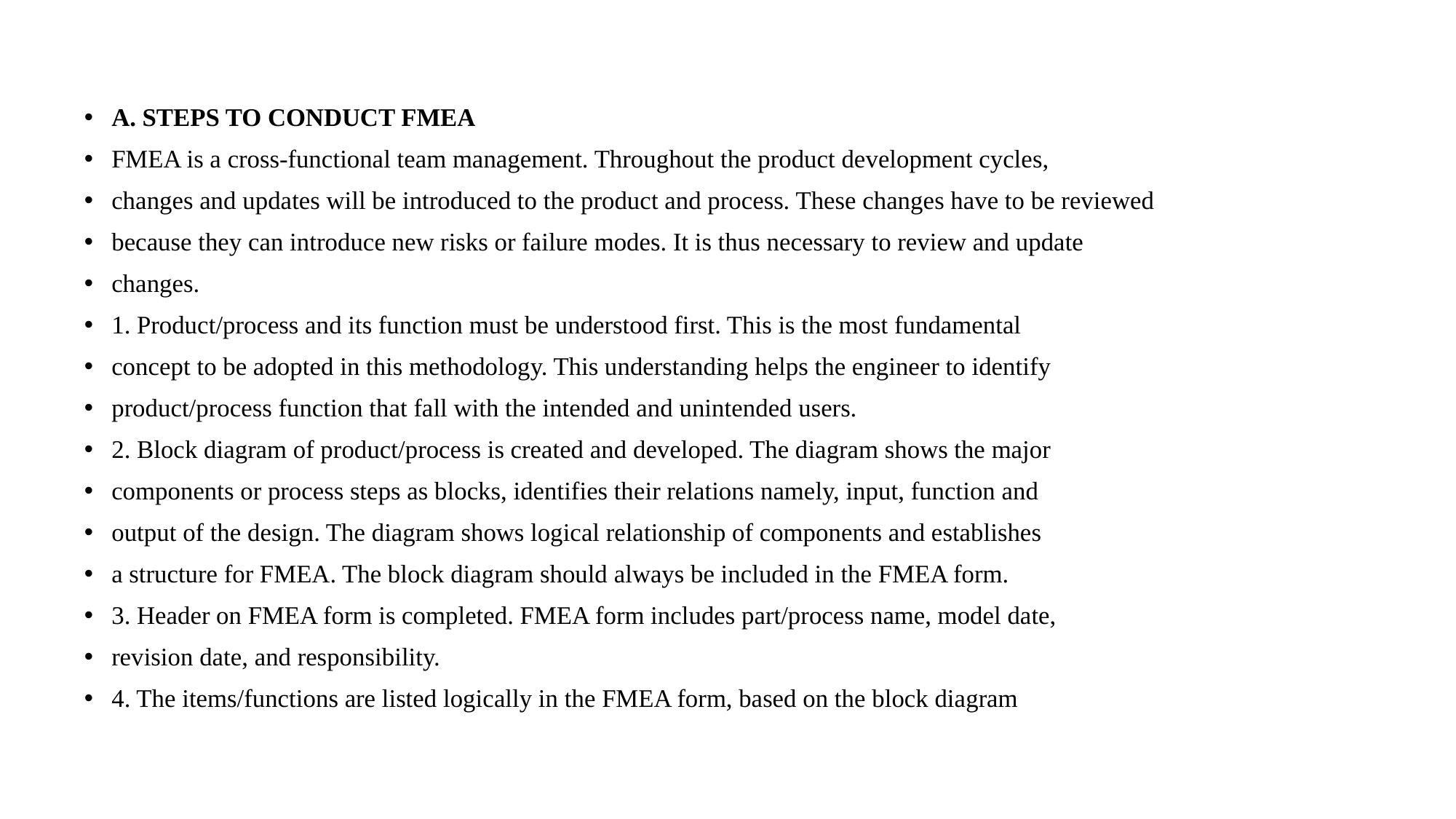

A. STEPS TO CONDUCT FMEA
FMEA is a cross-functional team management. Throughout the product development cycles,
changes and updates will be introduced to the product and process. These changes have to be reviewed
because they can introduce new risks or failure modes. It is thus necessary to review and update
changes.
1. Product/process and its function must be understood first. This is the most fundamental
concept to be adopted in this methodology. This understanding helps the engineer to identify
product/process function that fall with the intended and unintended users.
2. Block diagram of product/process is created and developed. The diagram shows the major
components or process steps as blocks, identifies their relations namely, input, function and
output of the design. The diagram shows logical relationship of components and establishes
a structure for FMEA. The block diagram should always be included in the FMEA form.
3. Header on FMEA form is completed. FMEA form includes part/process name, model date,
revision date, and responsibility.
4. The items/functions are listed logically in the FMEA form, based on the block diagram